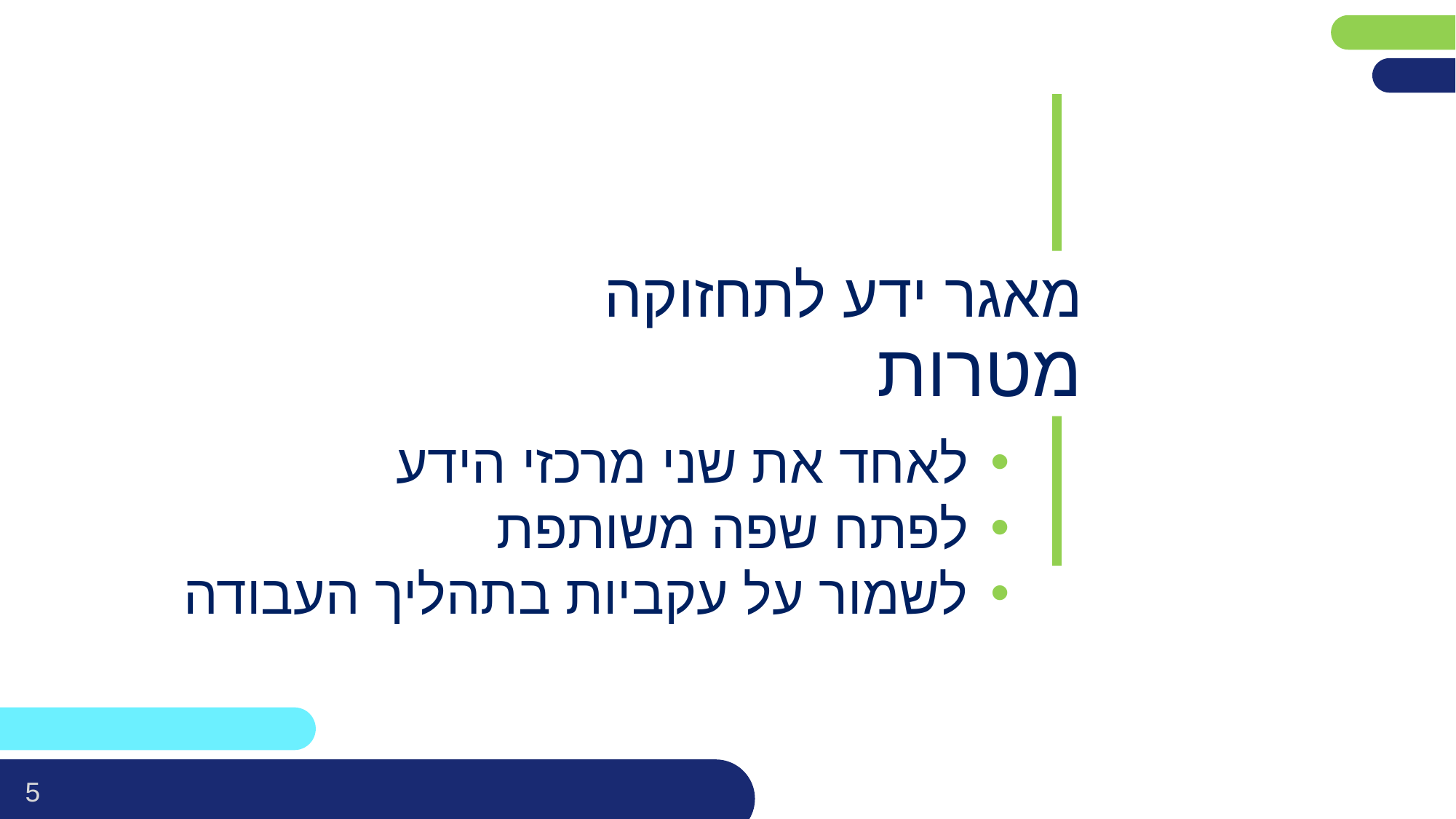

מאגר ידע לתחזוקה
מטרות
לאחד את שני מרכזי הידע
לפתח שפה משותפת
לשמור על עקביות בתהליך העבודה